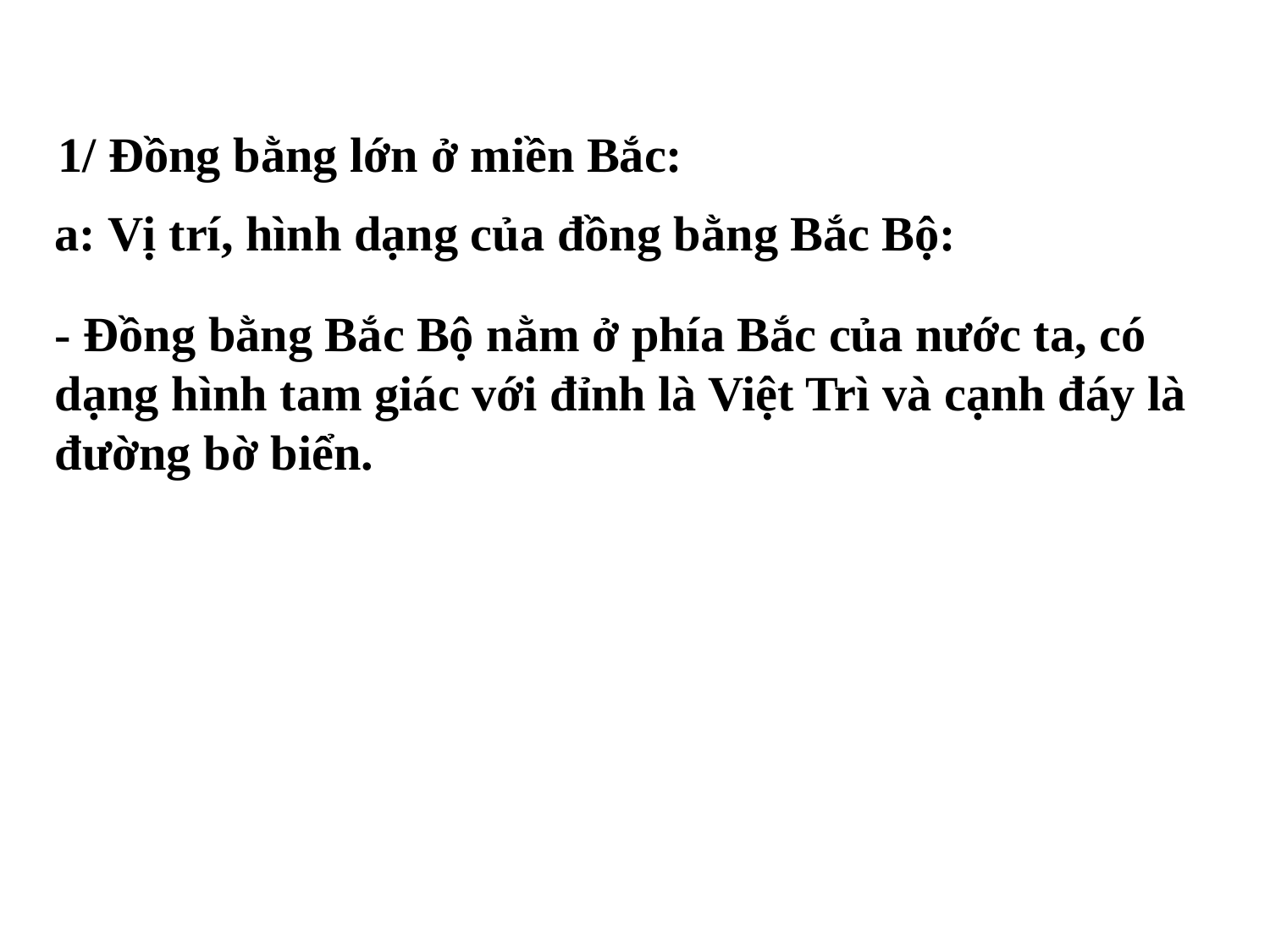

1/ Đồng bằng lớn ở miền Bắc:
a: Vị trí, hình dạng của đồng bằng Bắc Bộ:
- Đồng bằng Bắc Bộ nằm ở phía Bắc của nước ta, có dạng hình tam giác với đỉnh là Việt Trì và cạnh đáy là đường bờ biển.